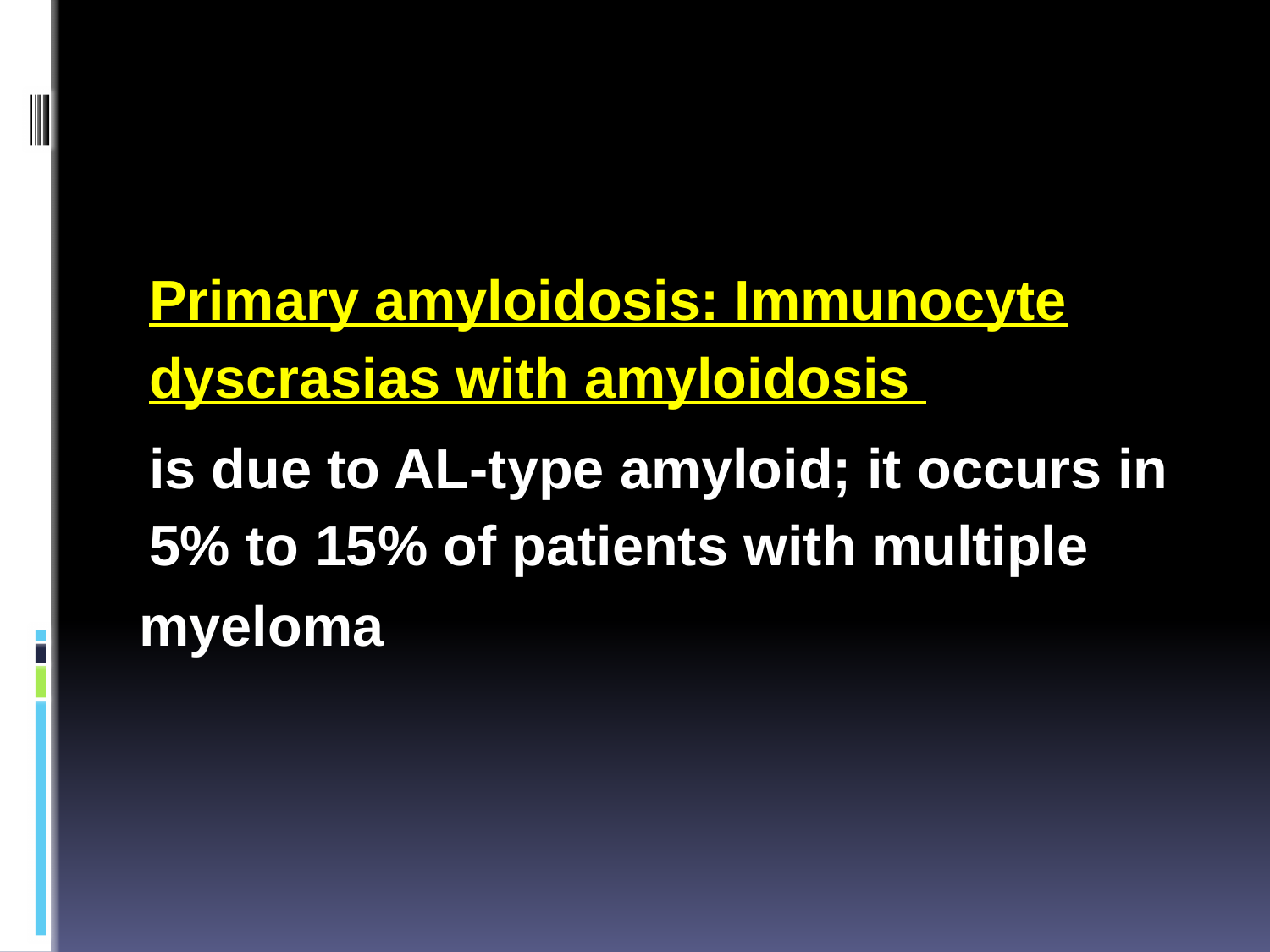

#
Primary amyloidosis: Immunocyte dyscrasias with amyloidosis
is due to AL-type amyloid; it occurs in 5% to 15% of patients with multiple
myeloma